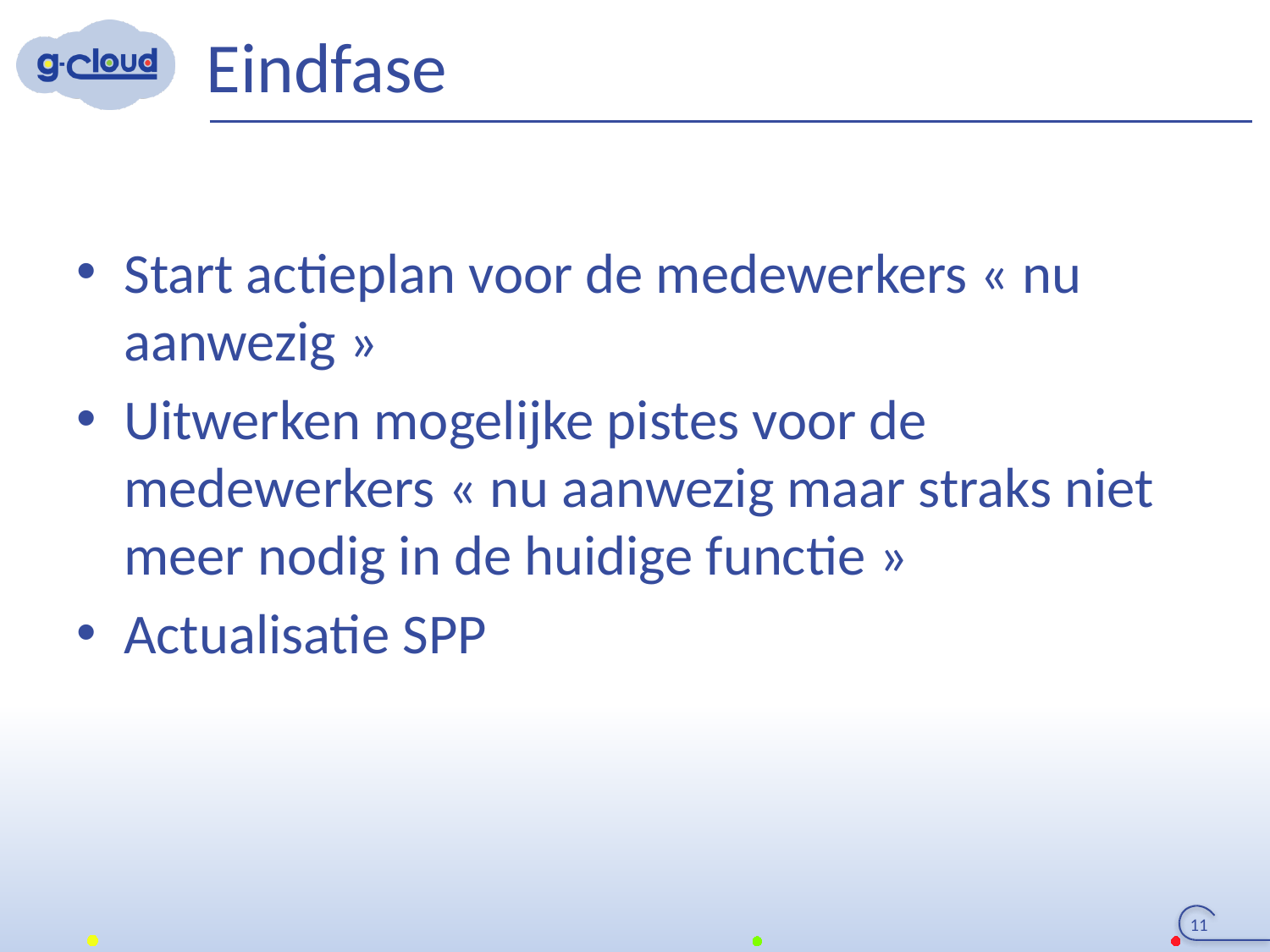

# Eindfase

Start actieplan voor de medewerkers « nu aanwezig »
Uitwerken mogelijke pistes voor de medewerkers « nu aanwezig maar straks niet meer nodig in de huidige functie »
Actualisatie SPP

11